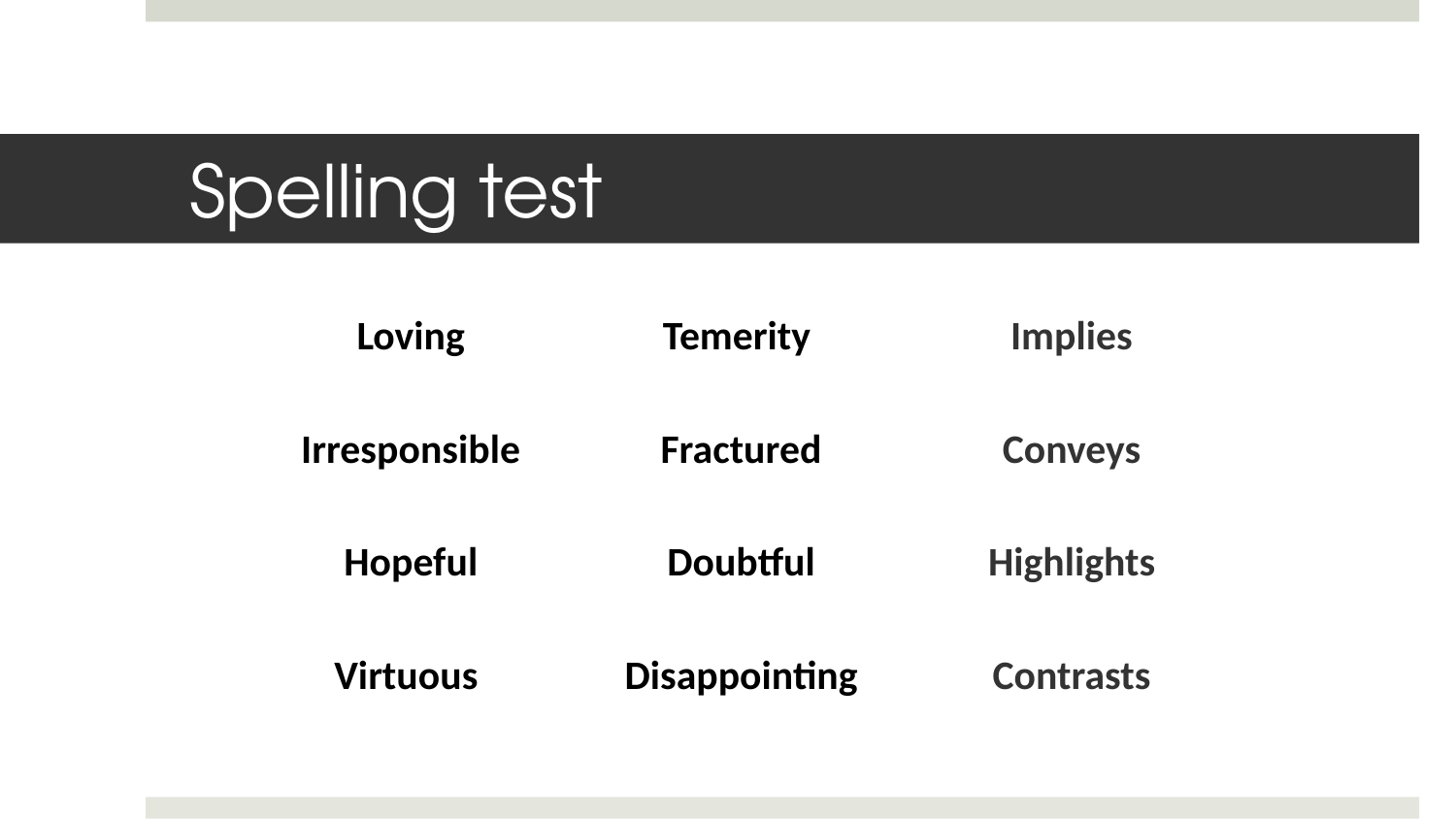

# Spelling test
| Loving | Temerity | Implies |
| --- | --- | --- |
| Irresponsible | Fractured | Conveys |
| Hopeful | Doubtful | Highlights |
| Virtuous | Disappointing | Contrasts |